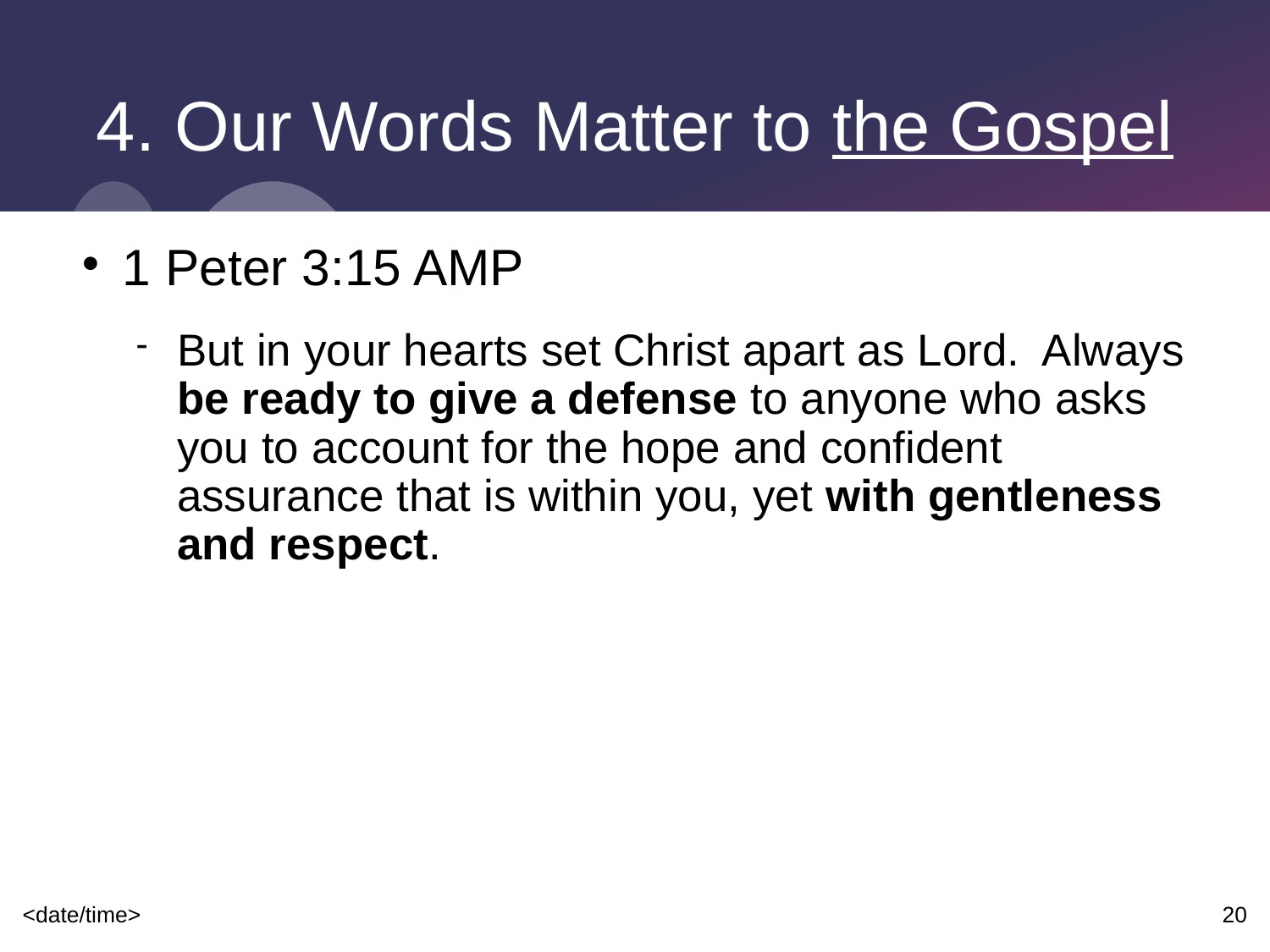

# 4. Our Words Matter to the Gospel
1 Peter 3:15 AMP
But in your hearts set Christ apart as Lord.  Always be ready to give a defense to anyone who asks you to account for the hope and confident assurance that is within you, yet with gentleness and respect.